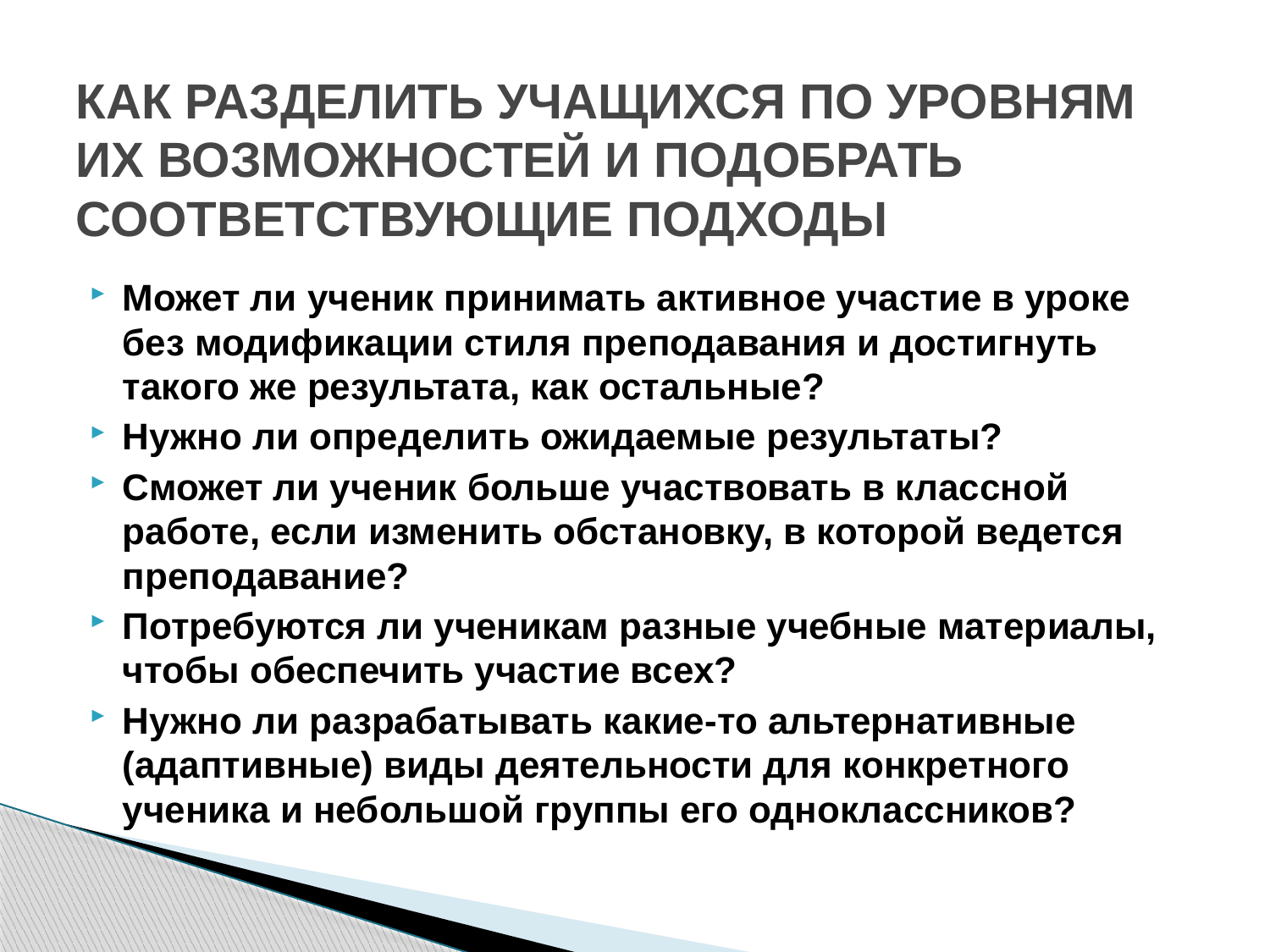

# КАК РАЗДЕЛИТЬ УЧАЩИХСЯ ПО УРОВНЯМ ИХ ВОЗМОЖНОСТЕЙ И ПОДОБРАТЬ СООТВЕТСТВУЮЩИЕ ПОДХОДЫ
Может ли ученик принимать активное участие в уроке без модификации стиля преподавания и достигнуть такого же результата, как остальные?
Нужно ли определить ожидаемые результаты?
Сможет ли ученик больше участвовать в классной работе, если изменить обстановку, в которой ведется преподавание?
Потребуются ли ученикам разные учебные материалы, чтобы обеспечить участие всех?
Нужно ли разрабатывать какие-то альтернативные (адаптивные) виды деятельности для конкретного ученика и небольшой группы его одноклассников?